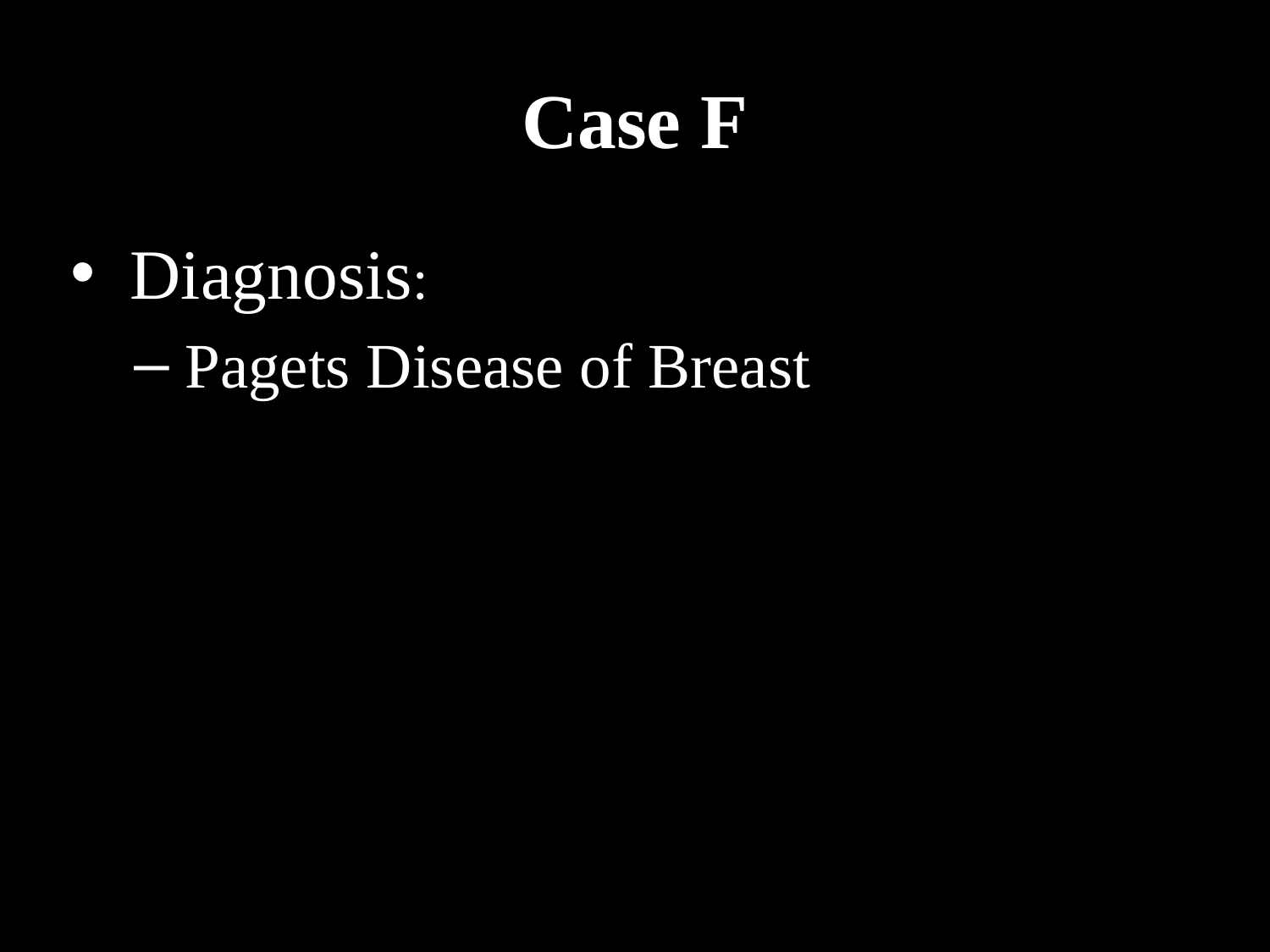

# Case F
Diagnosis:
Pagets Disease of Breast